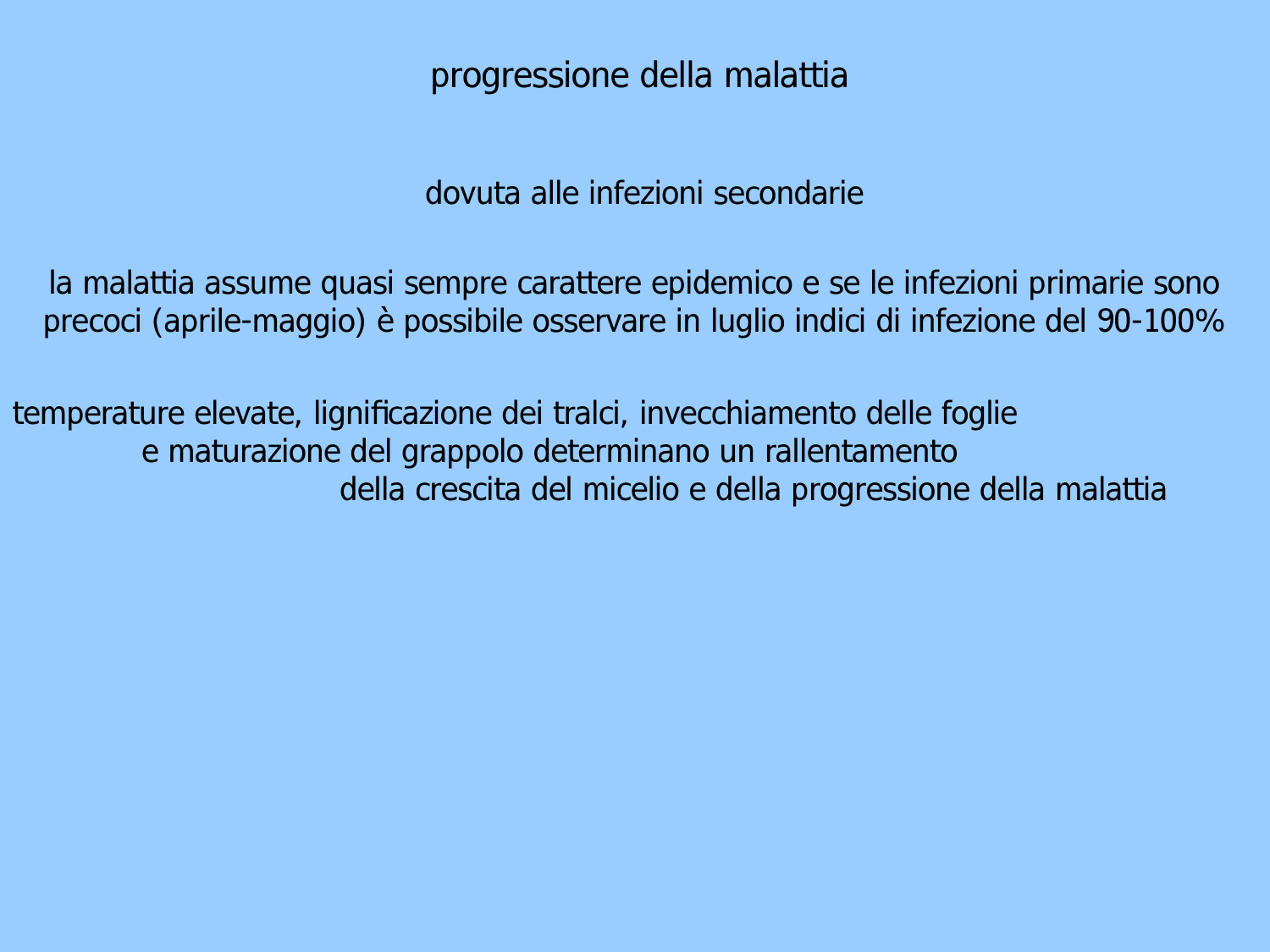

progressione della malattia
dovuta alle infezioni secondarie
la malattia assume quasi sempre carattere epidemico e se le infezioni primarie sono precoci (aprile-maggio) è possibile osservare in luglio indici di infezione del 90-100%
temperature elevate, lignificazione dei tralci, invecchiamento delle foglie                                      e maturazione del grappolo determinano un rallentamento                                                        della crescita del micelio e della progressione della malattia